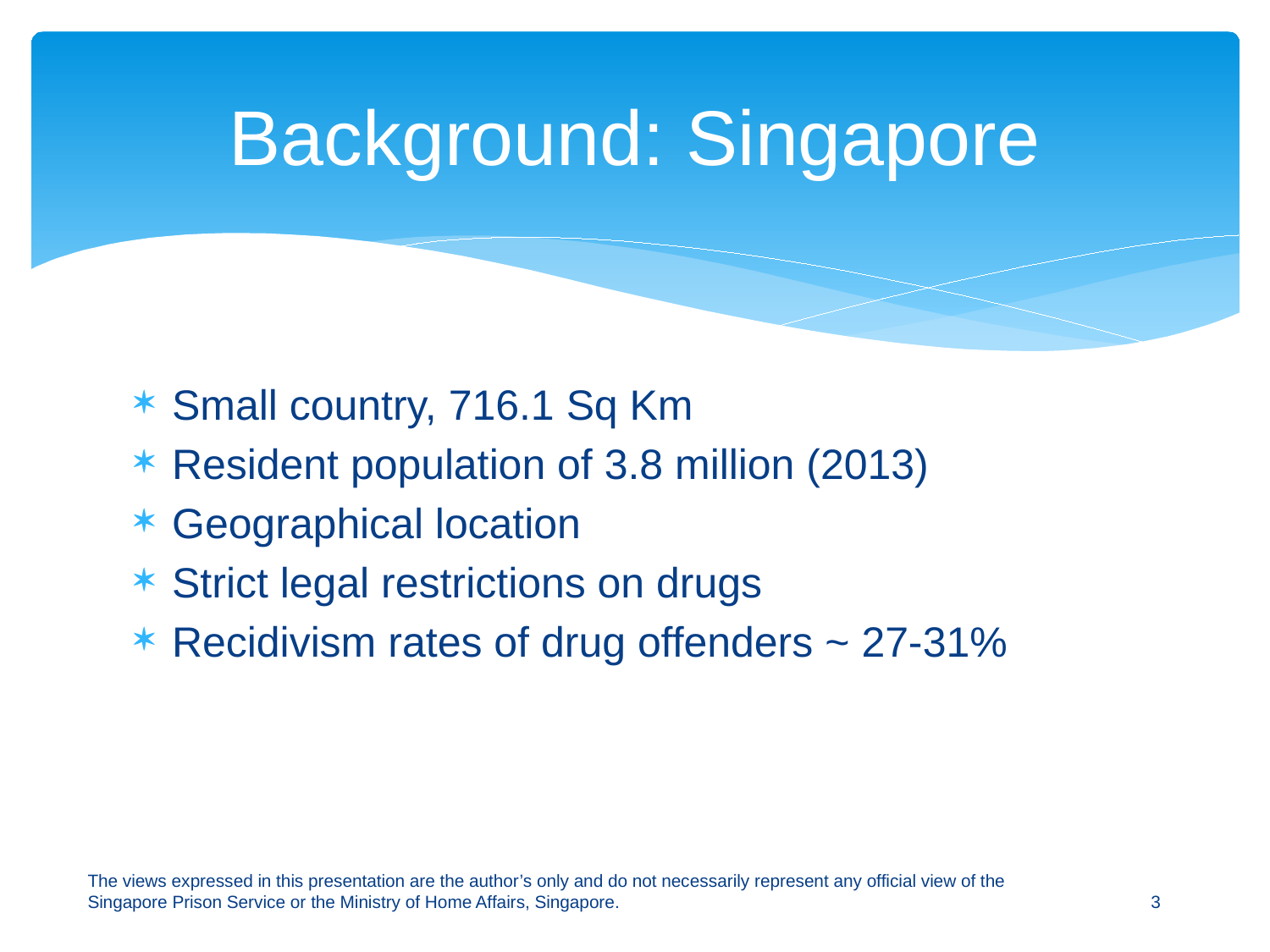

# Background: Singapore
Small country, 716.1 Sq Km
Resident population of 3.8 million (2013)
Geographical location
Strict legal restrictions on drugs
Recidivism rates of drug offenders ~ 27-31%
The views expressed in this presentation are the author’s only and do not necessarily represent any official view of the Singapore Prison Service or the Ministry of Home Affairs, Singapore.

3